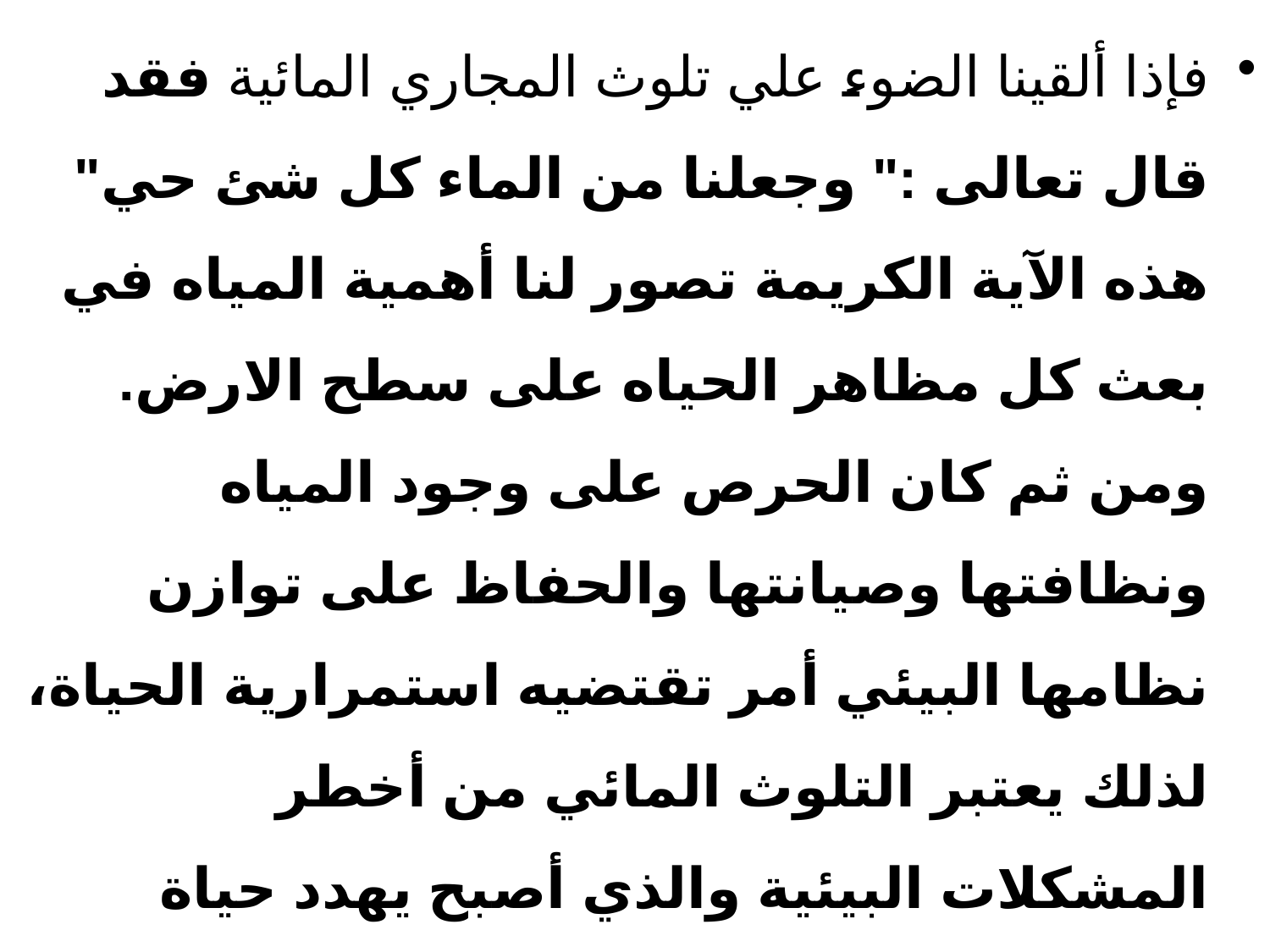

فإذا ألقينا الضوء علي تلوث المجاري المائية فقد قال تعالى :" وجعلنا من الماء كل شئ حي" هذه الآية الكريمة تصور لنا أهمية المياه في بعث كل مظاهر الحياه على سطح الارض. ومن ثم كان الحرص على وجود المياه ونظافتها وصيانتها والحفاظ على توازن نظامها البيئي أمر تقتضيه استمرارية الحياة، لذلك يعتبر التلوث المائي من أخطر المشكلات البيئية والذي أصبح يهدد حياة الإنسان في مشربه ومأكله إلى جانب تأثيره في كثير من مظاهر الحياة الاخرى.